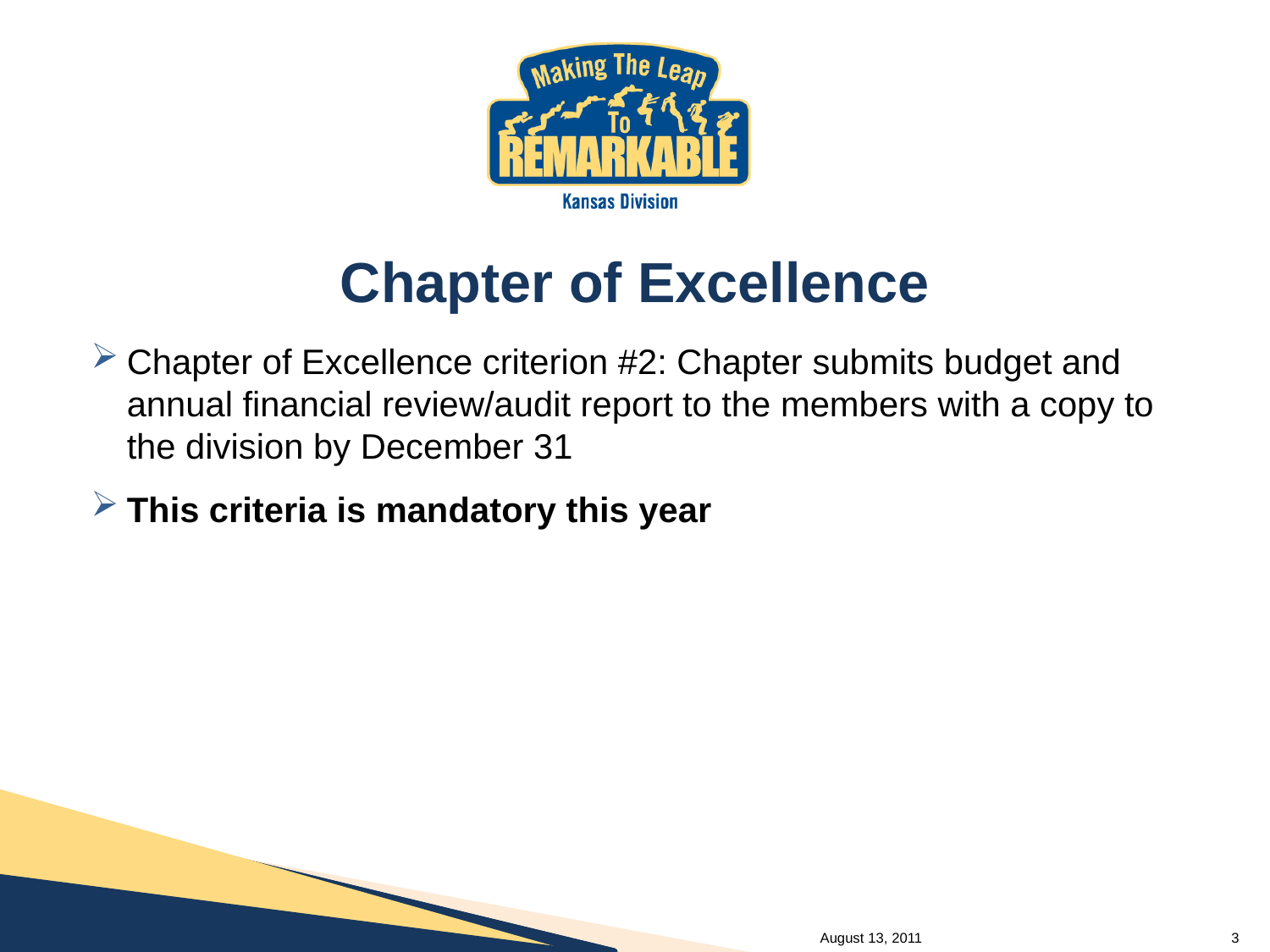

# Chapter of Excellence
Chapter of Excellence criterion #2: Chapter submits budget and annual financial review/audit report to the members with a copy to the division by December 31
This criteria is mandatory this year
August 13, 2011
3